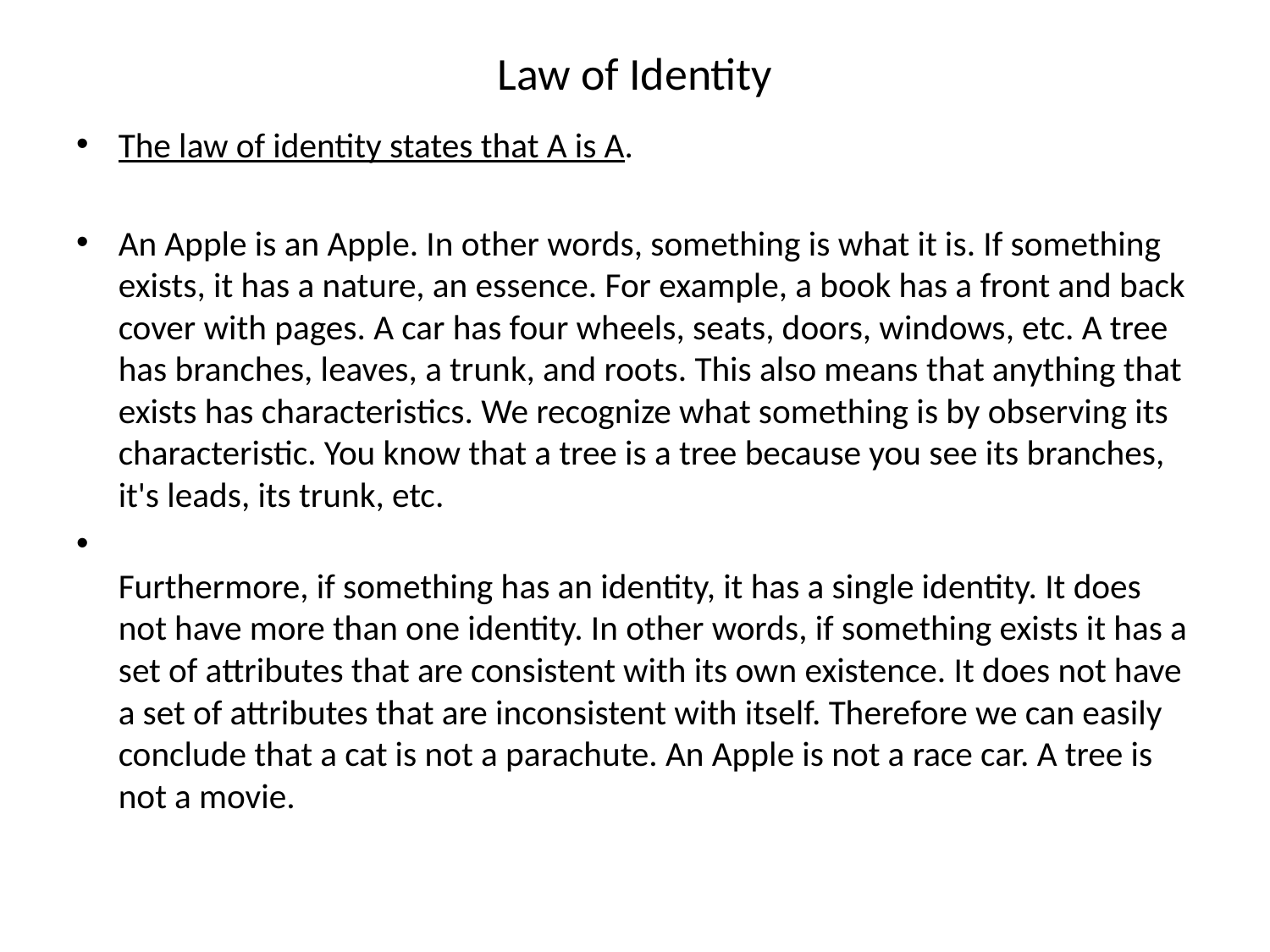

# Law of Identity
The law of identity states that A is A.

An Apple is an Apple. In other words, something is what it is. If something exists, it has a nature, an essence. For example, a book has a front and back cover with pages. A car has four wheels, seats, doors, windows, etc. A tree has branches, leaves, a trunk, and roots. This also means that anything that exists has characteristics. We recognize what something is by observing its characteristic. You know that a tree is a tree because you see its branches, it's leads, its trunk, etc.
Furthermore, if something has an identity, it has a single identity. It does not have more than one identity. In other words, if something exists it has a set of attributes that are consistent with its own existence. It does not have a set of attributes that are inconsistent with itself. Therefore we can easily conclude that a cat is not a parachute. An Apple is not a race car. A tree is not a movie.